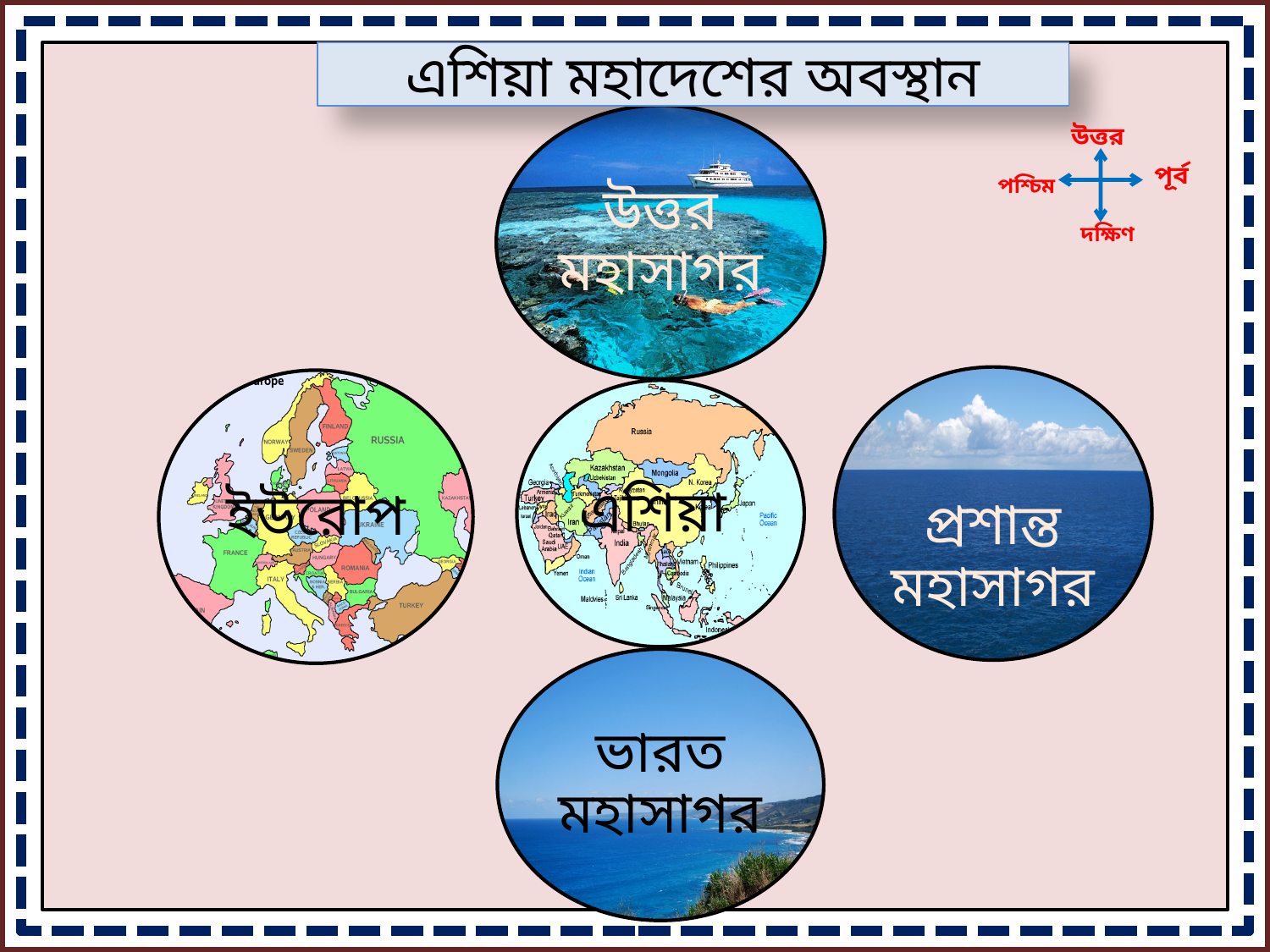

এশিয়া মহাদেশের অবস্থান
 উত্তর
পশ্চিম
 পূর্ব
 দক্ষিণ
এশিয়া
উত্তর মহাসাগর

প্রশান্ত মহাসাগর
ভারত মহাসাগর
ইউরোপ